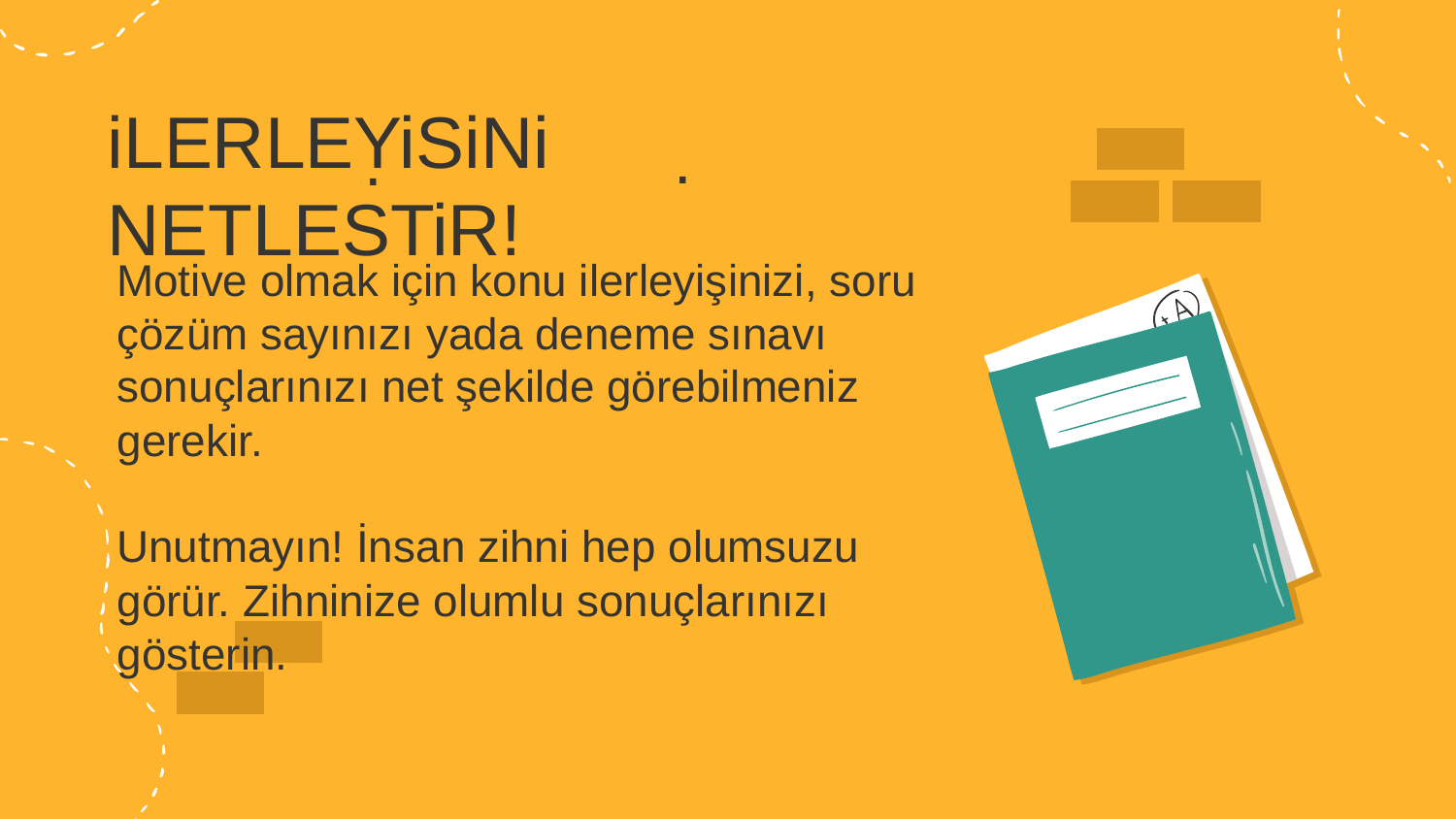

# iLERLEYiSiNi NETLESTiR!
.
.
Motive olmak için konu ilerleyişinizi, soru çözüm sayınızı yada deneme sınavı sonuçlarınızı net şekilde görebilmeniz gerekir.

Unutmayın! İnsan zihni hep olumsuzu görür. Zihninize olumlu sonuçlarınızı gösterin.